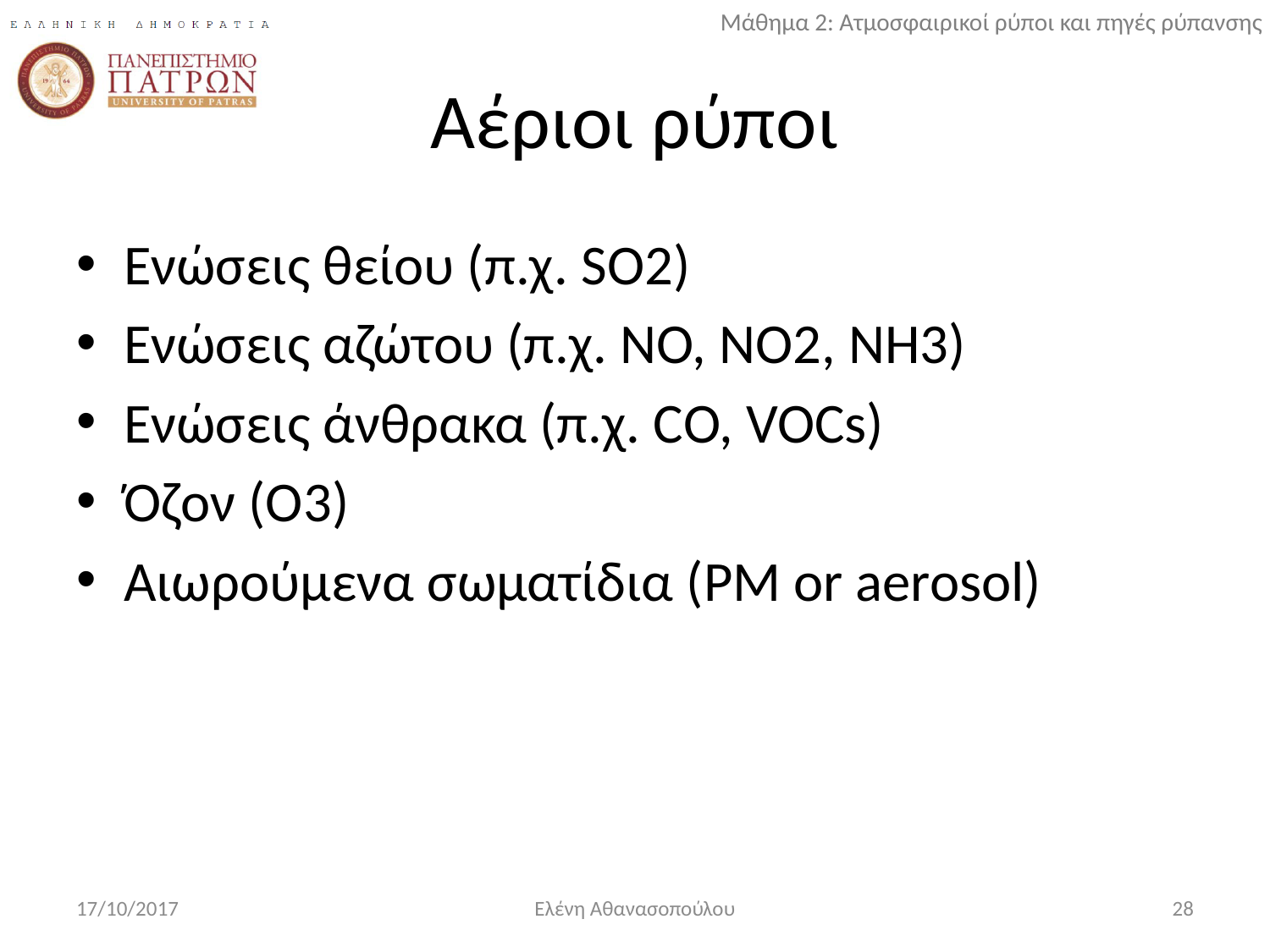

# Αέριοι ρύποι
Ενώσεις θείου (π.χ. SO2)
Ενώσεις αζώτου (π.χ. ΝΟ, ΝΟ2, ΝΗ3)
Ενώσεις άνθρακα (π.χ. CΟ, VOCs)
Όζον (Ο3)
Αιωρούμενα σωματίδια (PM or aerosol)
17/10/2017
Ελένη Αθανασοπούλου
28